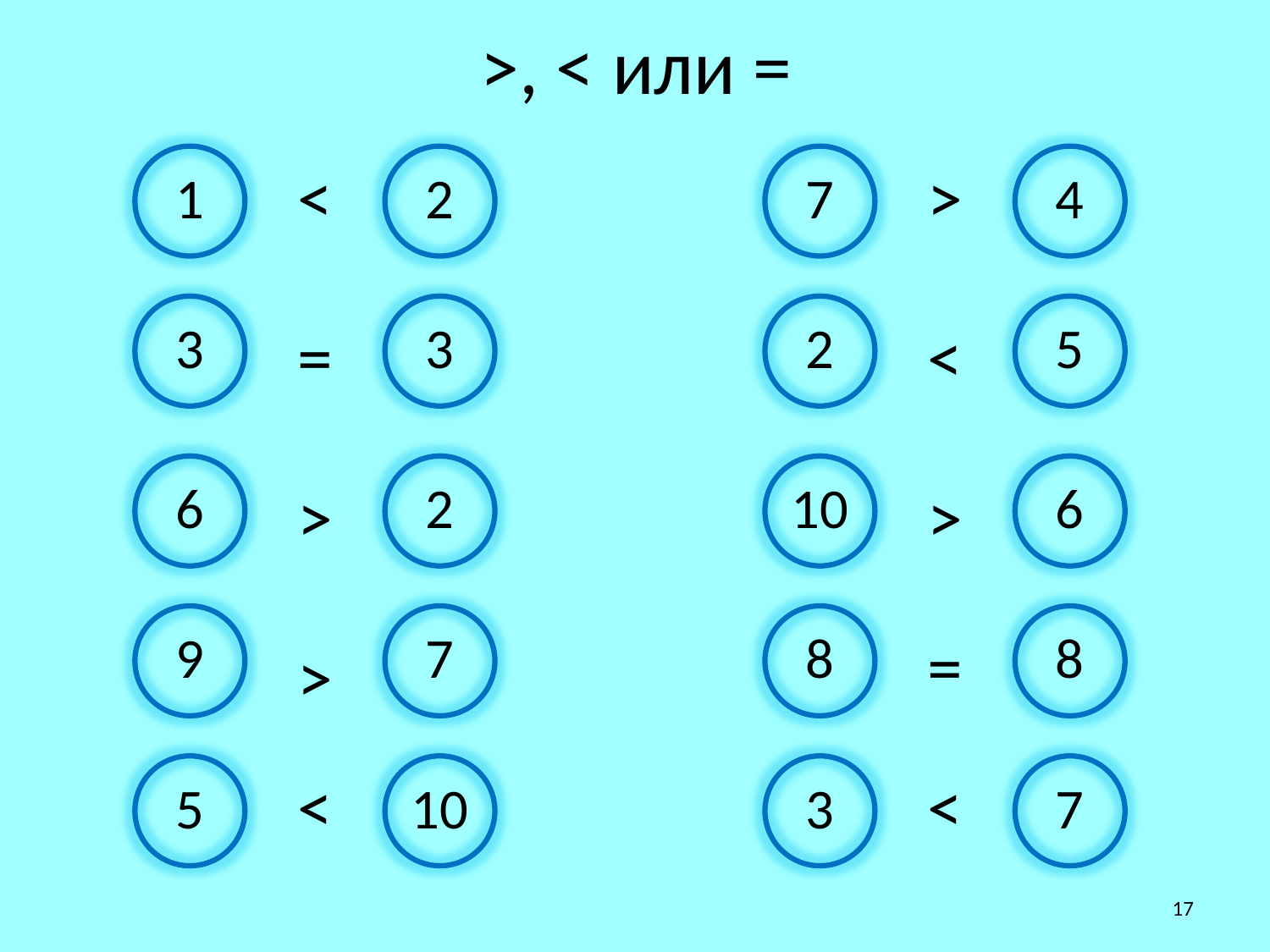

# >, < или =

<

>

1
2
7
4

3
=
3
2
<
5

6
>
2
10
>
6

9
7
8
=
8
>

<

<

5
10
3
7
17